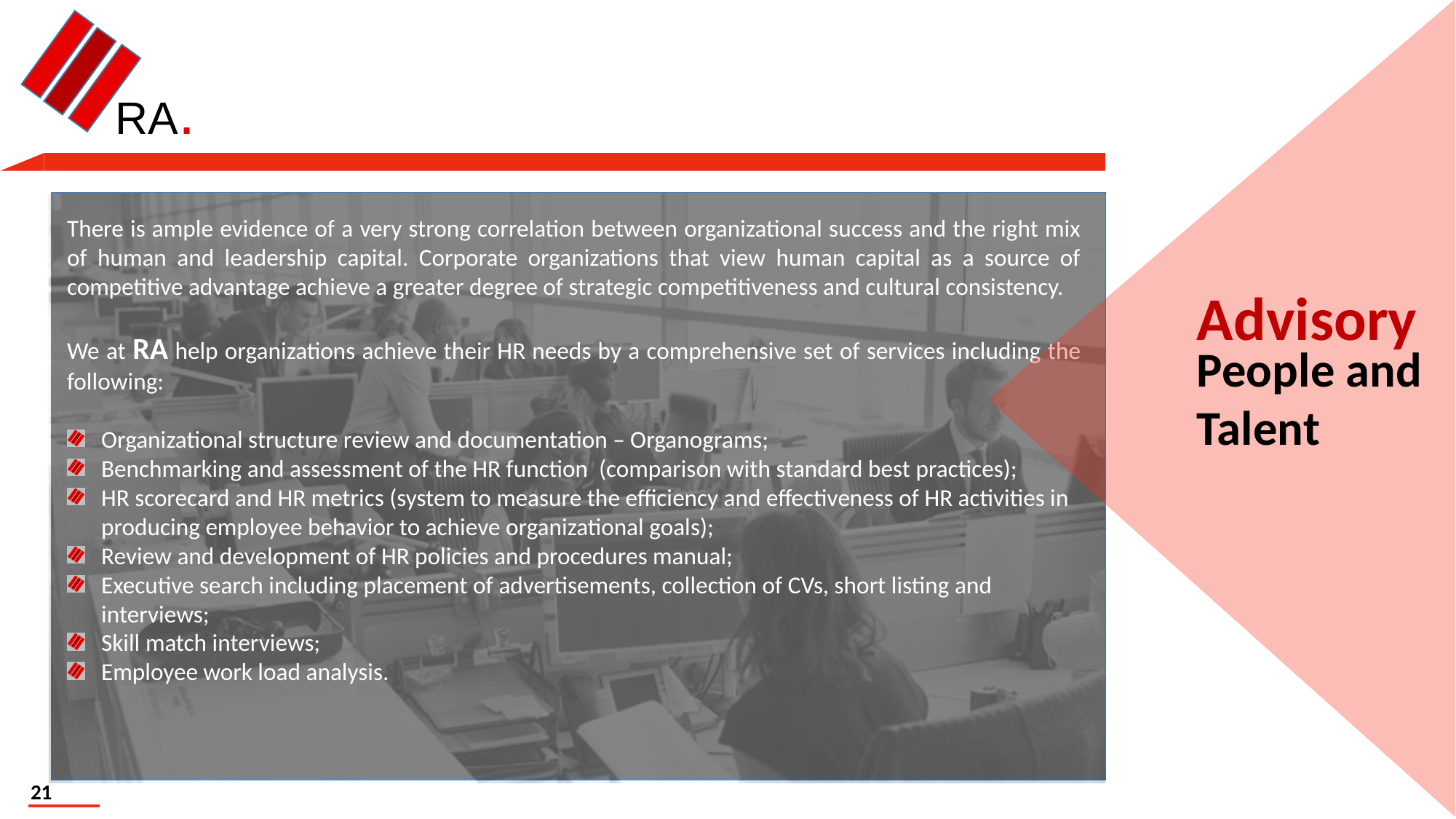

RA.

There is ample evidence of a very strong correlation between organizational success and the right mix of human and leadership capital. Corporate organizations that view human capital as a source of competitive advantage achieve a greater degree of strategic competitiveness and cultural consistency.

We at RA help organizations achieve their HR needs by a comprehensive set of services including the following:

Organizational structure review and documentation – Organograms;
Benchmarking and assessment of the HR function  (comparison with standard best practices);
HR scorecard and HR metrics (system to measure the efficiency and effectiveness of HR activities in producing employee behavior to achieve organizational goals);
Review and development of HR policies and procedures manual;
Executive search including placement of advertisements, collection of CVs, short listing and interviews;
Skill match interviews;
Employee work load analysis.

Advisory

People and Talent
21